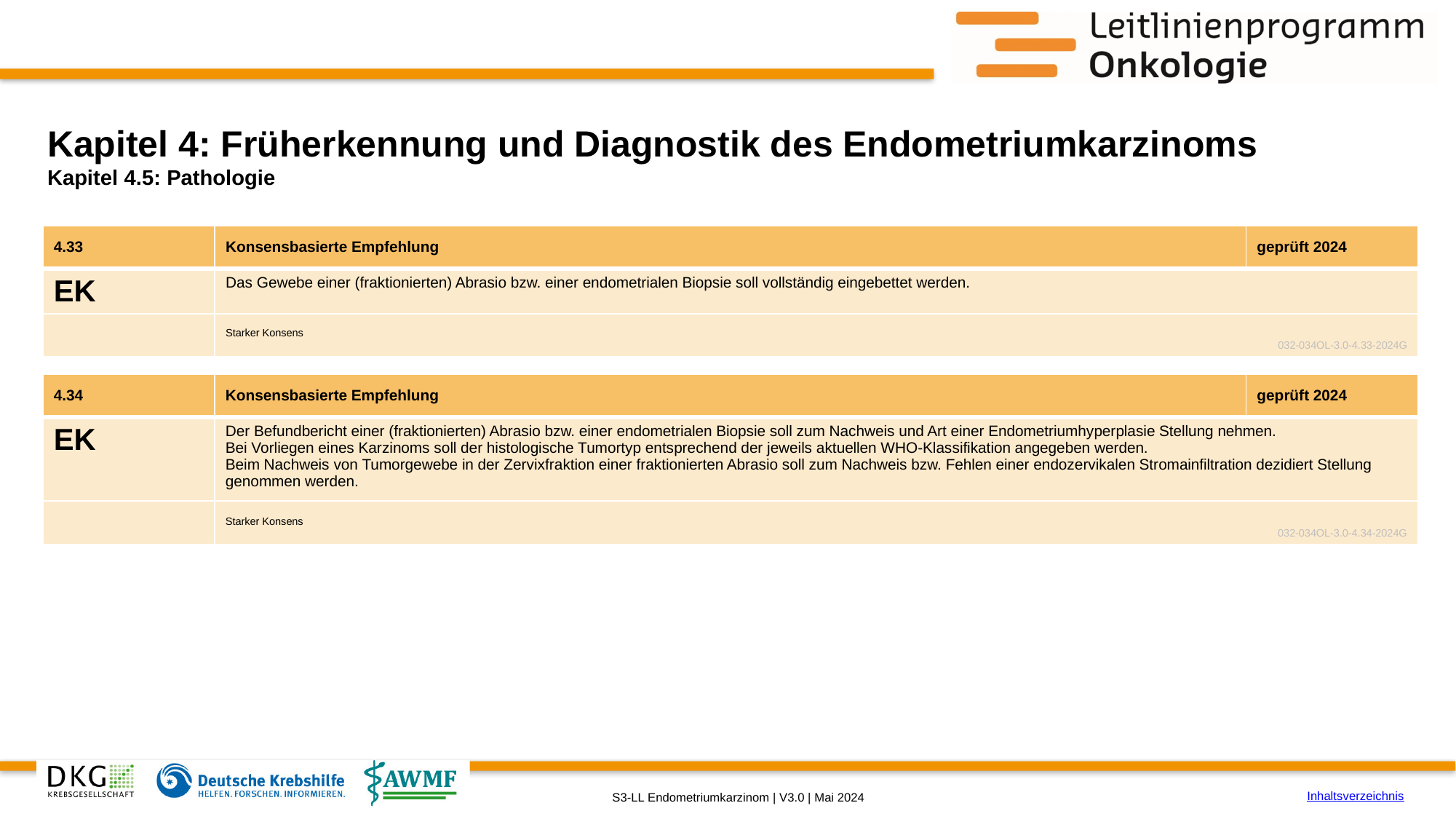

# Kapitel 4: Früherkennung und Diagnostik des Endometriumkarzinoms
Kapitel 4.5: Pathologie
| 4.33 | Konsensbasierte Empfehlung | geprüft 2024 |
| --- | --- | --- |
| EK | Das Gewebe einer (fraktionierten) Abrasio bzw. einer endometrialen Biopsie soll vollständig eingebettet werden. |  |
|  | Starker Konsens 032-034OL-3.0-4.33-2024G |  |
| 4.34 | Konsensbasierte Empfehlung | geprüft 2024 |
| --- | --- | --- |
| EK | Der Befundbericht einer (fraktionierten) Abrasio bzw. einer endometrialen Biopsie soll zum Nachweis und Art einer Endometriumhyperplasie Stellung nehmen. Bei Vorliegen eines Karzinoms soll der histologische Tumortyp entsprechend der jeweils aktuellen WHO-Klassifikation angegeben werden. Beim Nachweis von Tumorgewebe in der Zervixfraktion einer fraktionierten Abrasio soll zum Nachweis bzw. Fehlen einer endozervikalen Stromainfiltration dezidiert Stellung genommen werden. |  |
|  | Starker Konsens 032-034OL-3.0-4.34-2024G |  |
Inhaltsverzeichnis
S3-LL Endometriumkarzinom | V3.0 | Mai 2024